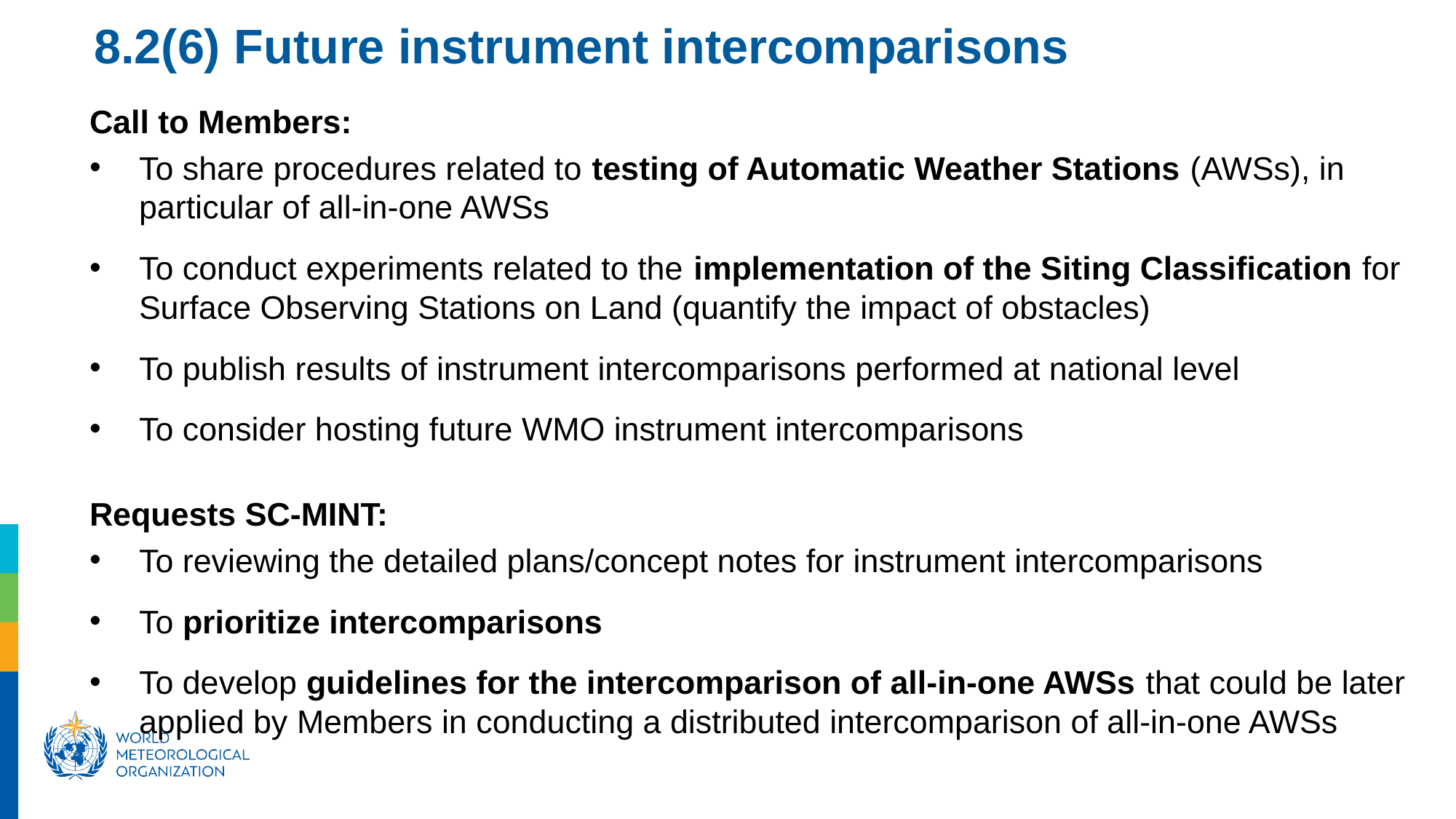

8.2(6) Future instrument intercomparisons
Call to Members:
To share procedures related to testing of Automatic Weather Stations (AWSs), in particular of all-in-one AWSs

To conduct experiments related to the implementation of the Siting Classification for Surface Observing Stations on Land (quantify the impact of obstacles)

To publish results of instrument intercomparisons performed at national level

To consider hosting future WMO instrument intercomparisons
Requests SC-MINT:
To reviewing the detailed plans/concept notes for instrument intercomparisons

To prioritize intercomparisons

To develop guidelines for the intercomparison of all-in-one AWSs that could be later applied by Members in conducting a distributed intercomparison of all-in-one AWSs